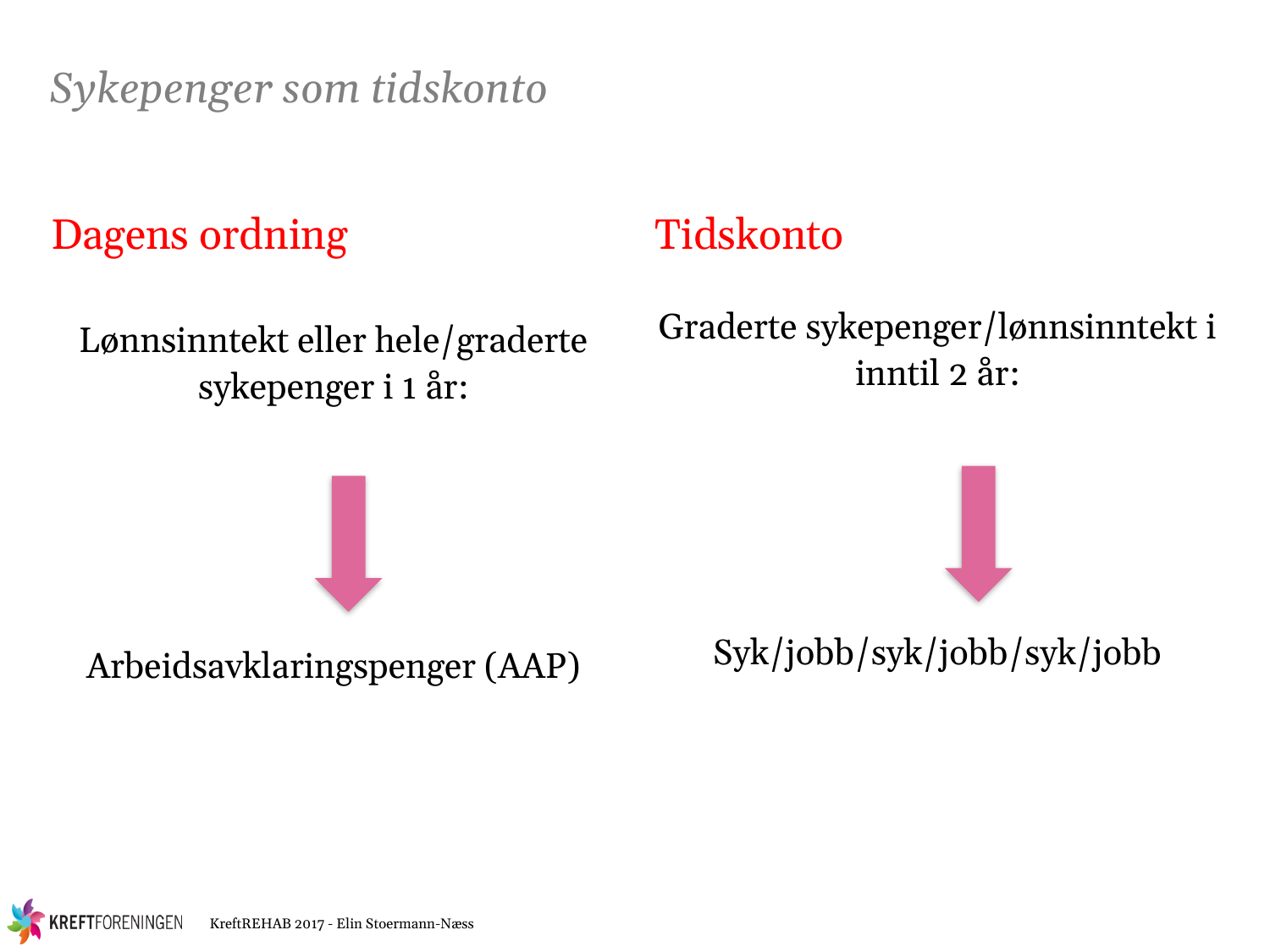

# Sykepenger som tidskonto
Dagens ordning

Lønnsinntekt eller hele/graderte sykepenger i 1 år:

Arbeidsavklaringspenger (AAP)

Tidskonto

Graderte sykepenger/lønnsinntekt i inntil 2 år:

Syk/jobb/syk/jobb/syk/jobb

KreftREHAB 2017 - Elin Stoermann-Næss